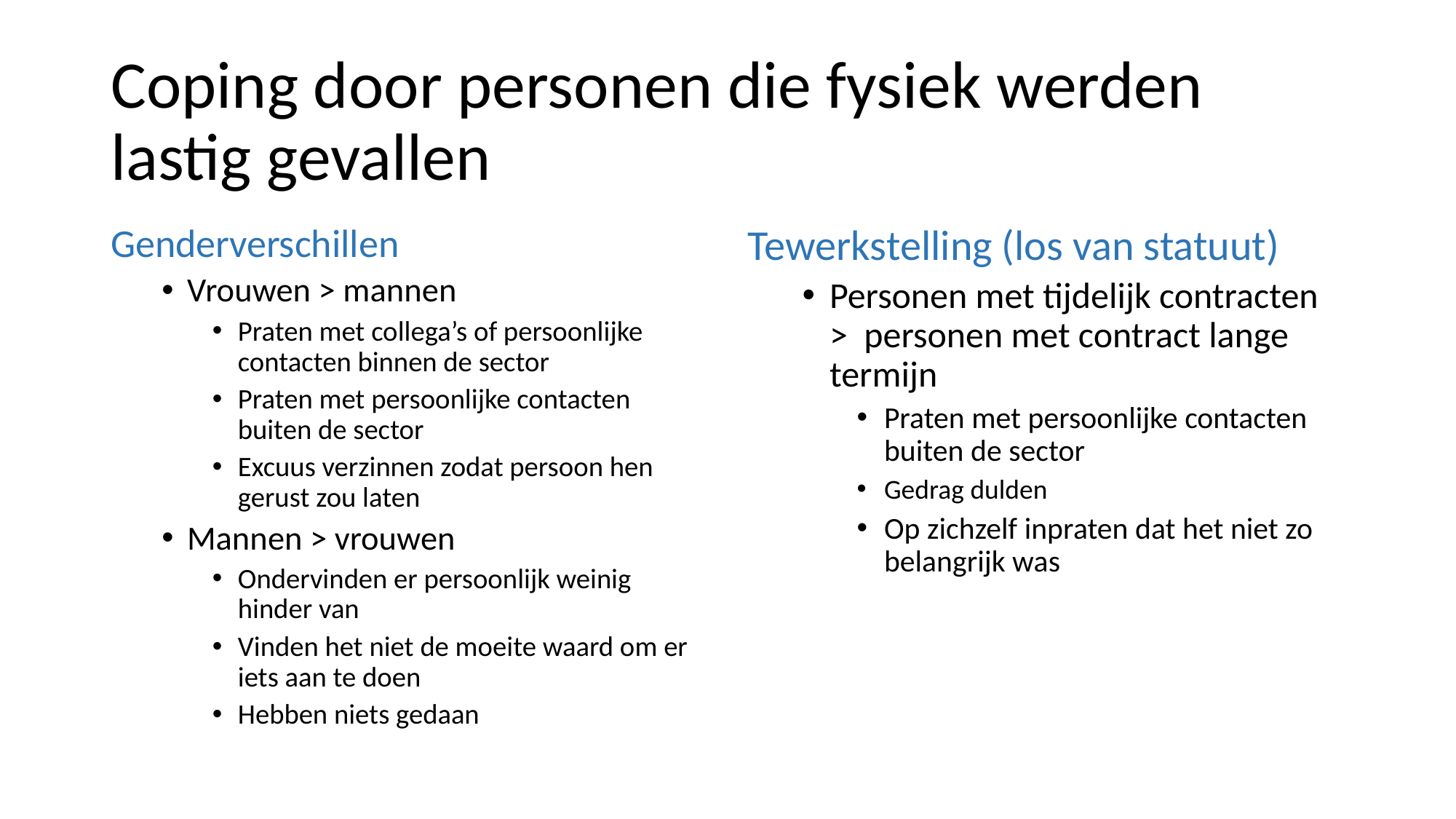

# Coping door personen die fysiek werden lastig gevallen
Genderverschillen
Vrouwen > mannen
Praten met collega’s of persoonlijke contacten binnen de sector
Praten met persoonlijke contacten buiten de sector
Excuus verzinnen zodat persoon hen gerust zou laten
Mannen > vrouwen
Ondervinden er persoonlijk weinig hinder van
Vinden het niet de moeite waard om er iets aan te doen
Hebben niets gedaan
Tewerkstelling (los van statuut)
Personen met tijdelijk contracten >  personen met contract lange termijn
Praten met persoonlijke contacten buiten de sector
Gedrag dulden
Op zichzelf inpraten dat het niet zo belangrijk was